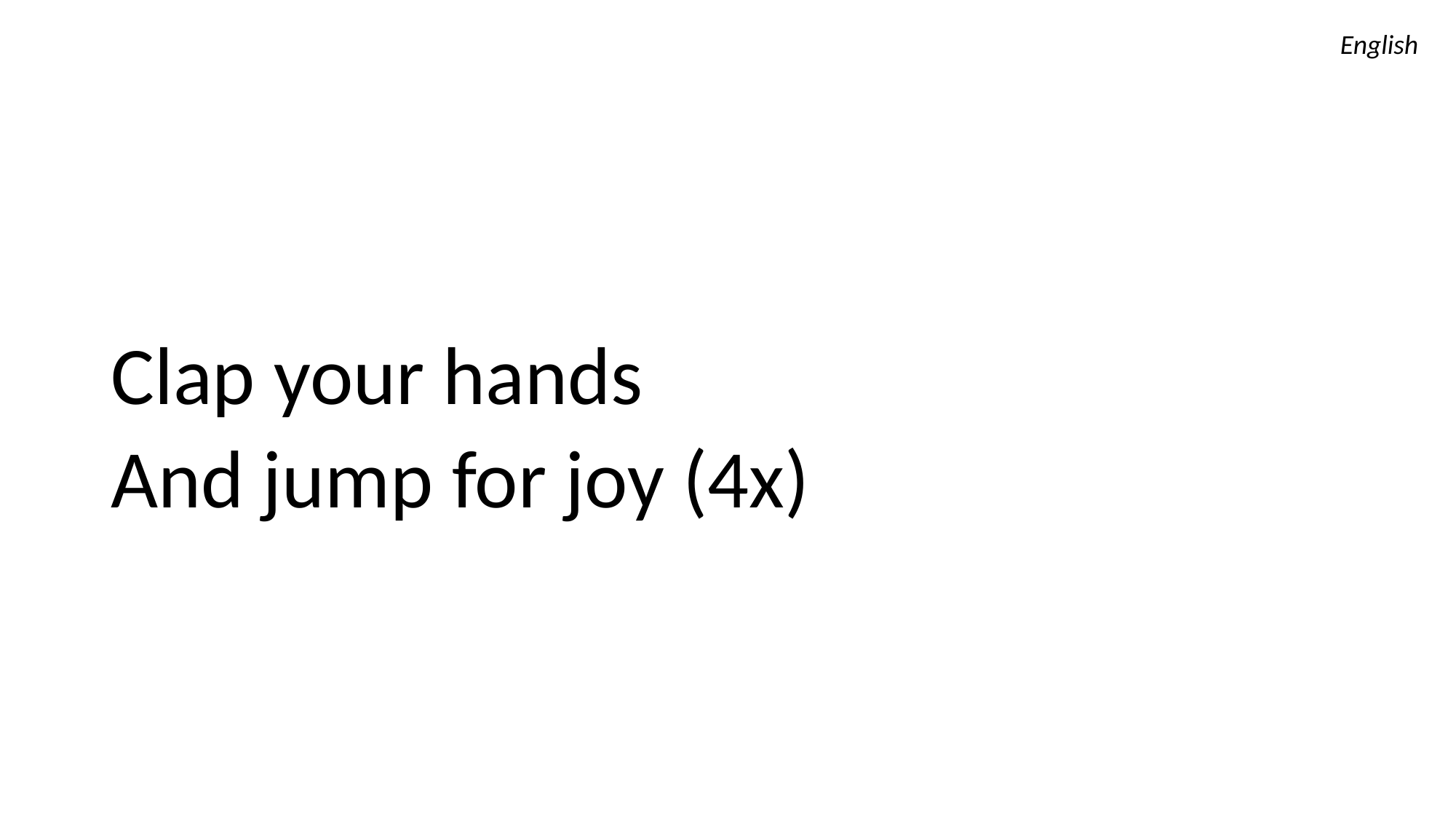

English

Clap your hands
And jump for joy (4x)